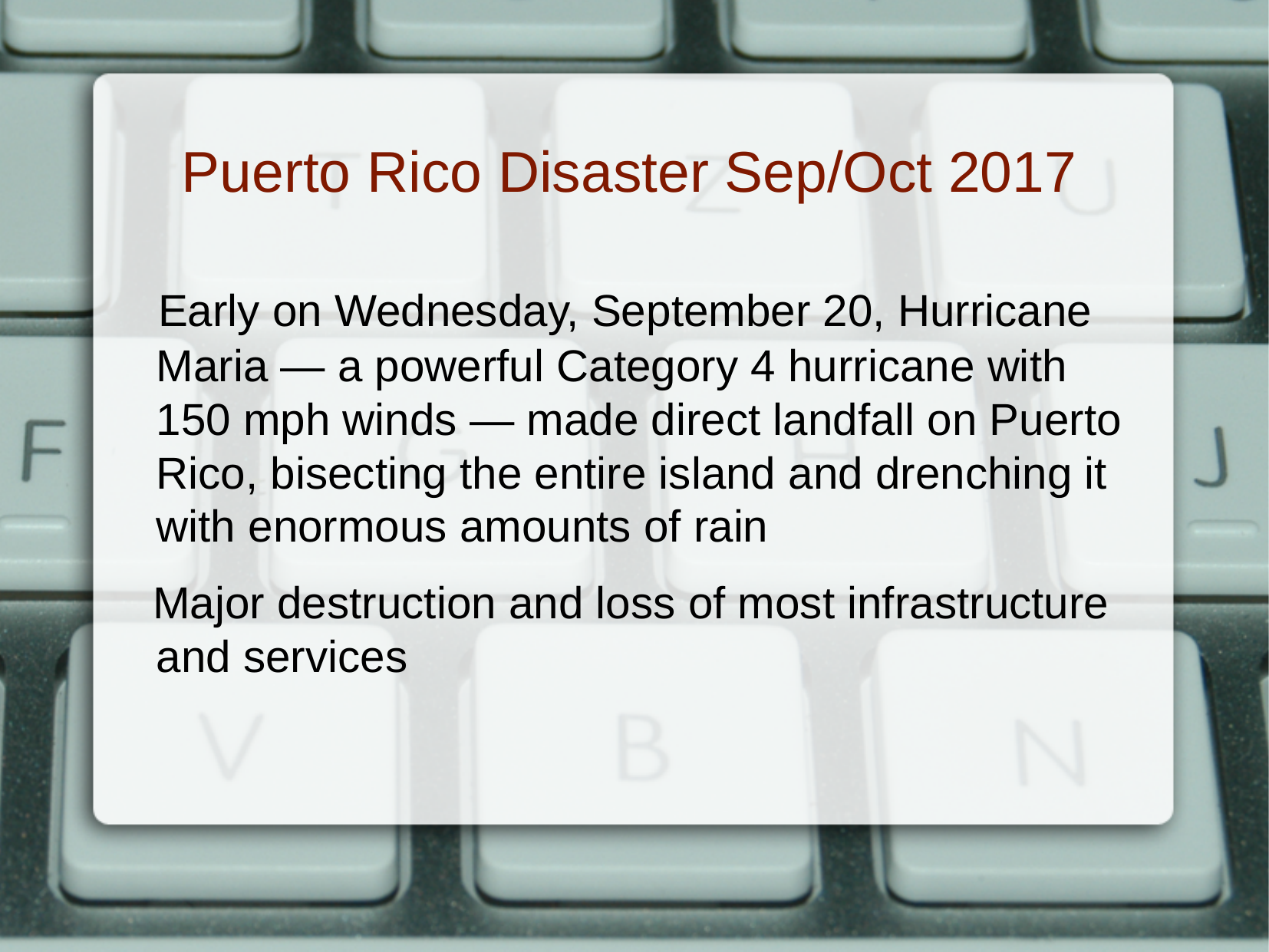

Puerto Rico Disaster Sep/Oct 2017
   Early on Wednesday, September 20, Hurricane Maria — a powerful Category 4 hurricane with 150 mph winds — made direct landfall on Puerto Rico, bisecting the entire island and drenching it with enormous amounts of rain
   Major destruction and loss of most infrastructure and services